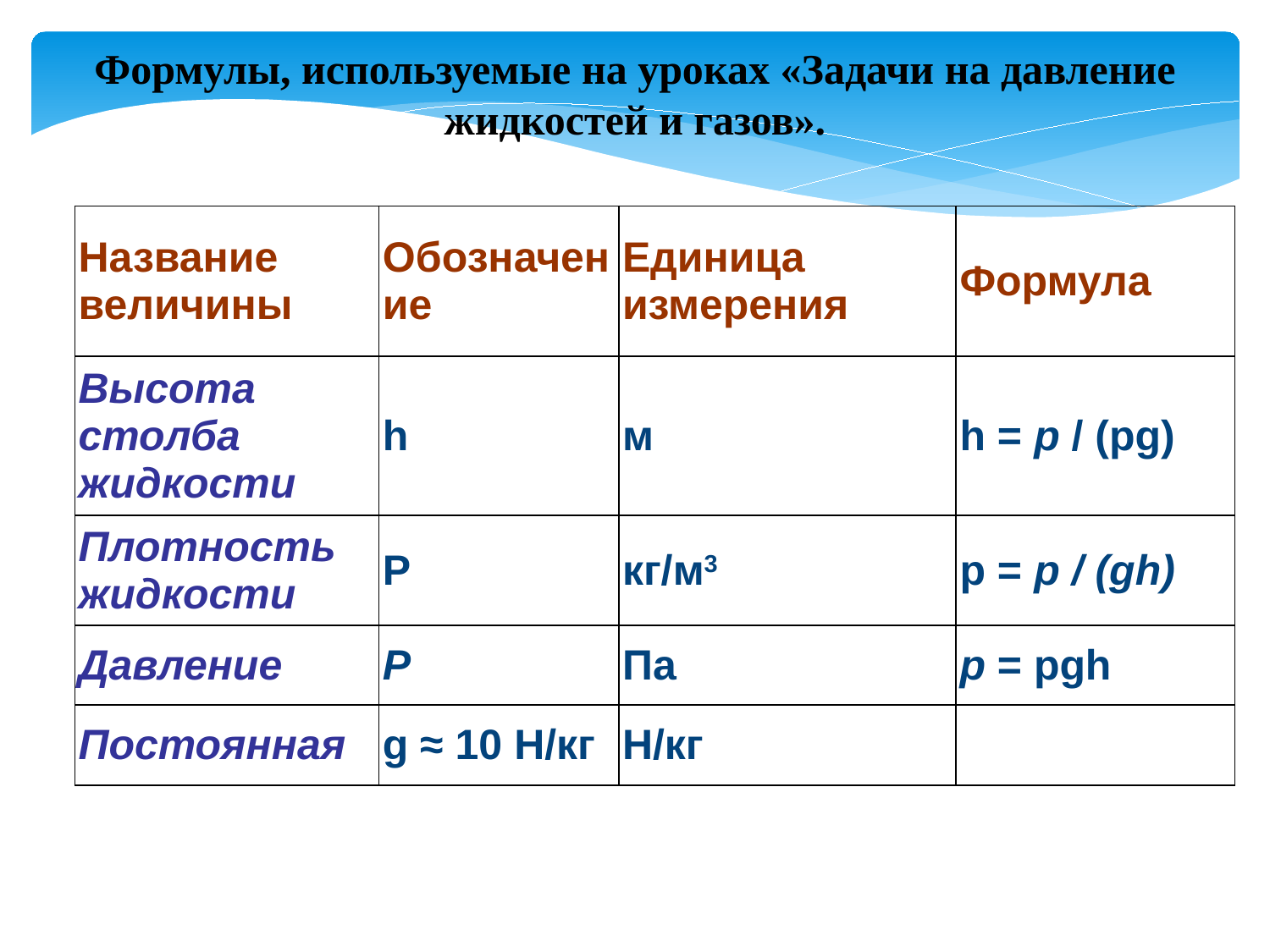

Формулы, используемые на уроках «Задачи на давление жидкостей и газов».
| Название величины | Обозначение | Единица измерения | Формула |
| --- | --- | --- | --- |
| Высота столба жидкости | h | м | h = p / (pg) |
| Плотность жидкости | Р | кг/м3 | p = p / (gh) |
| Давление | Р | Па | p = pgh |
| Постоянная | g ≈ 10 Н/кг | Н/кг |  |